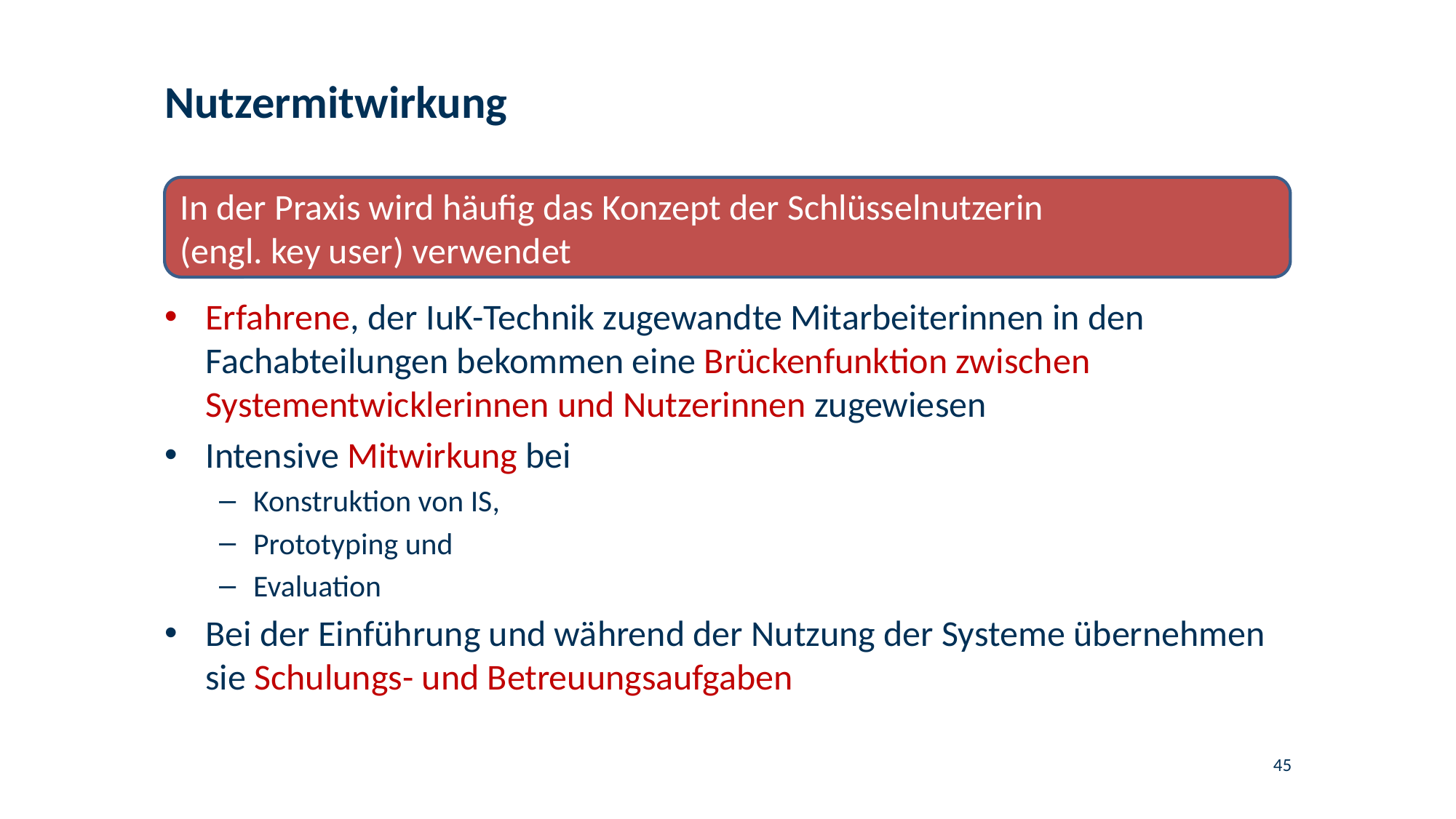

# Nutzermitwirkung
In der Praxis wird häufig das Konzept der Schlüsselnutzerin
(engl. key user) verwendet
Erfahrene, der IuK-Technik zugewandte Mitarbeiterinnen in den Fachabteilungen bekommen eine Brückenfunktion zwischen Systementwicklerinnen und Nutzerinnen zugewiesen
Intensive Mitwirkung bei
Konstruktion von IS,
Prototyping und
Evaluation
Bei der Einführung und während der Nutzung der Systeme übernehmen sie Schulungs- und Betreuungsaufgaben
45